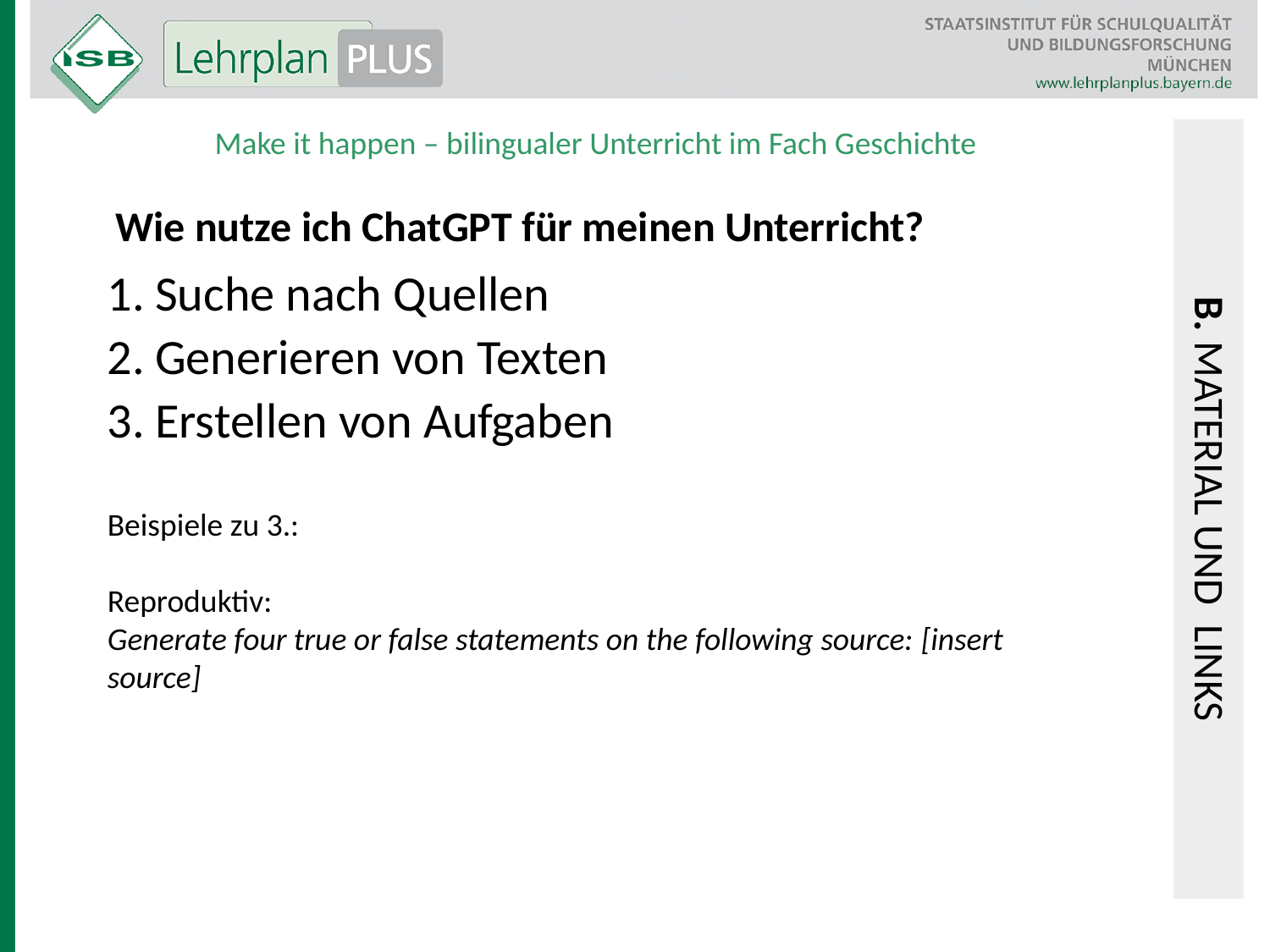

Make it happen – bilingualer Unterricht im Fach Geschichte
Wie nutze ich ChatGPT für meinen Unterricht?
Suche nach Quellen
Generieren von Texten
Erstellen von Aufgaben
B. Material und  Links
Beispiele zu 3.:

Reproduktiv:
Generate four true or false statements on the following source: [insert source]